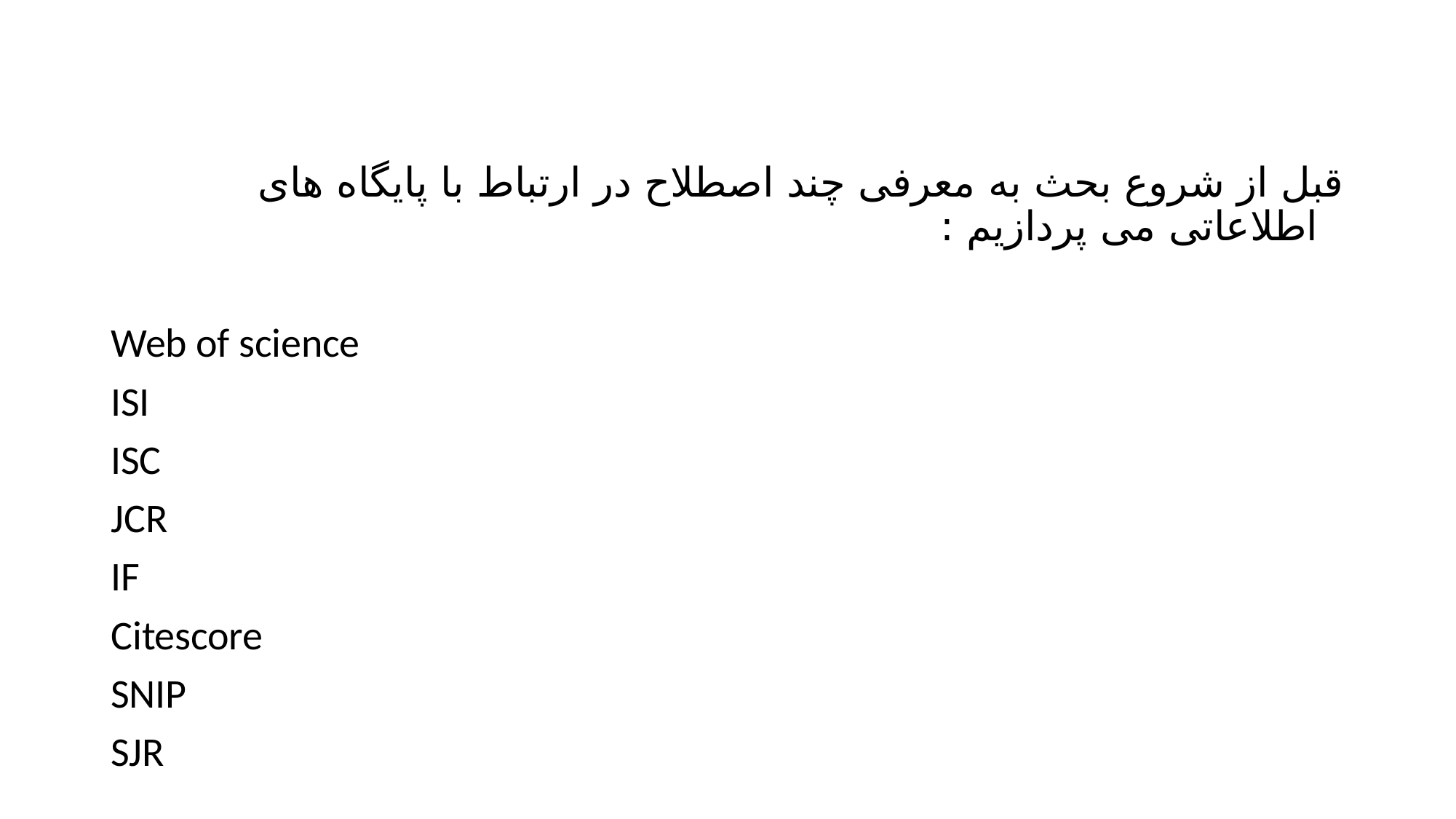

قبل از شروع بحث به معرفی چند اصطلاح در ارتباط با پایگاه های اطلاعاتی می پردازیم :

Web of science
ISI
ISC
JCR
IF
Citescore
SNIP
SJR